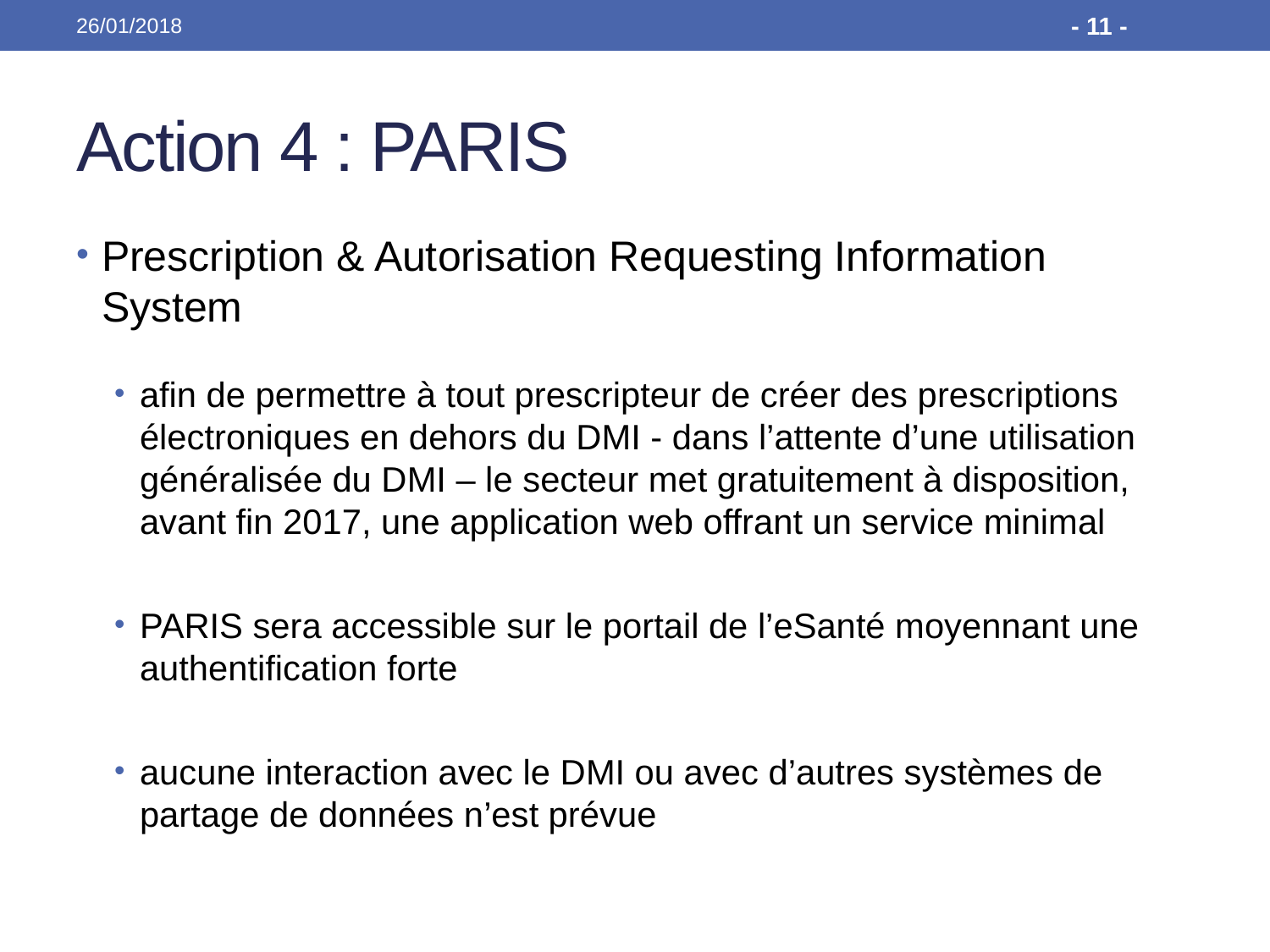

26/01/2018
- 11 -
# Action 4 : PARIS
Prescription & Autorisation Requesting Information System

afin de permettre à tout prescripteur de créer des prescriptions électroniques en dehors du DMI - dans l’attente d’une utilisation généralisée du DMI – le secteur met gratuitement à disposition, avant fin 2017, une application web offrant un service minimal

PARIS sera accessible sur le portail de l’eSanté moyennant une authentification forte

aucune interaction avec le DMI ou avec d’autres systèmes de partage de données n’est prévue